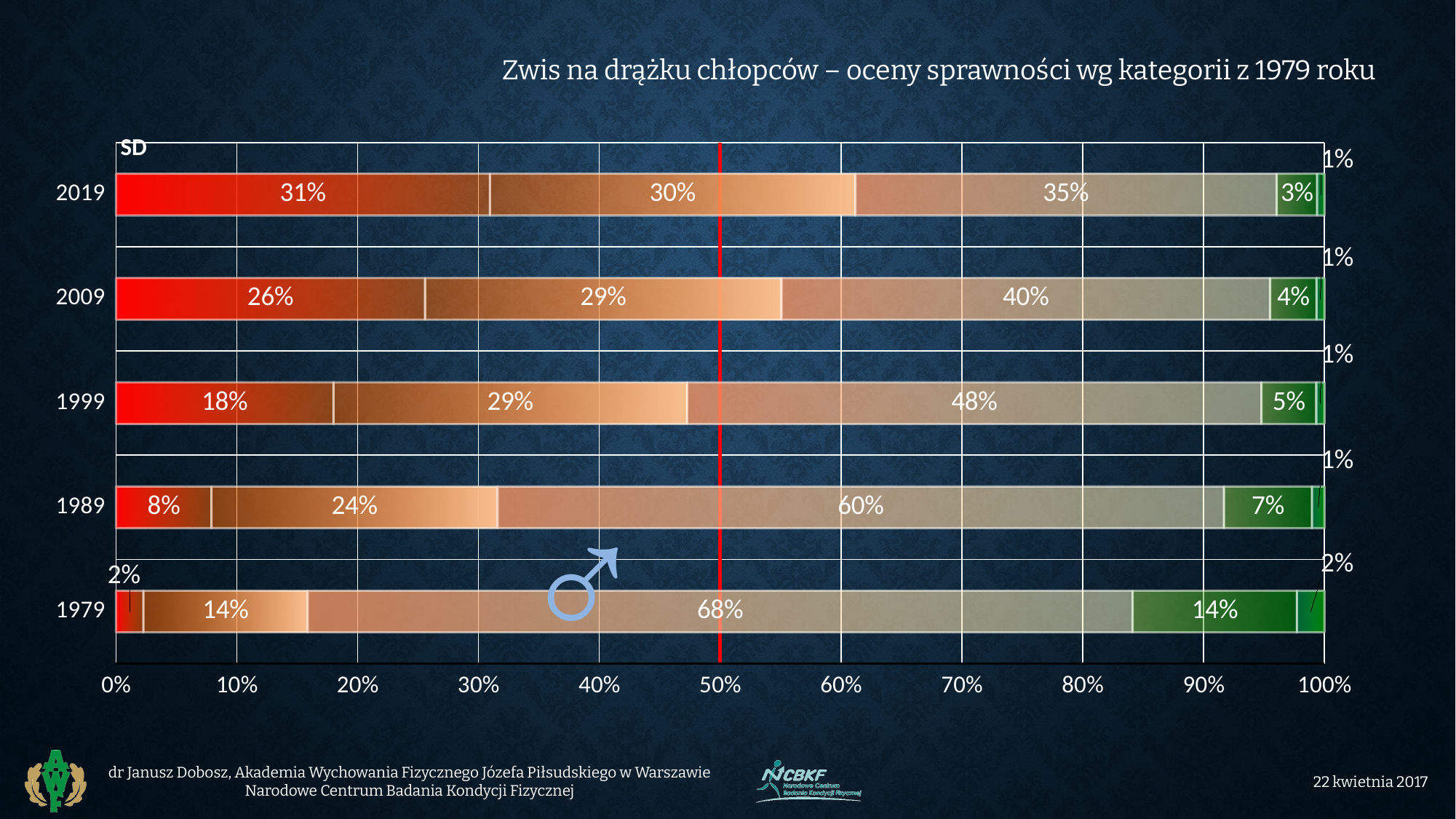

Zwis na drążku chłopców – oceny sprawności wg kategorii z 1979 roku

### Chart

| Category | AA | BB | CC | DD | EE |
|---|---|---|---|---|---|
| 1979 | 0.022750131948179195 | 0.1359051219832778 | 0.6826894921370863 | 0.13590512198327775 | 0.022750131948179212 |
| 1989 | 0.0790918426747625 | 0.23671883796810528 | 0.601021615394399 | 0.07288408928813951 | 0.010283614674593931 |
| 1999 | 0.18006288934154405 | 0.29261462342292927 | 0.47520156862842355 | 0.0453881306091839 | 0.006732787997919322 |
| 2009 | 0.25579196750553695 | 0.2949591108877454 | 0.4042514333808663 | 0.03841650845435751 | 0.006580979771493968 |
| 2019 | 0.30950000000000005 | 0.30230000000000007 | 0.3487 | 0.0334 | 0.0061 |
♂
dr Janusz Dobosz, Akademia Wychowania Fizycznego Józefa Piłsudskiego w Warszawie
Narodowe Centrum Badania Kondycji Fizycznej
22 kwietnia 2017